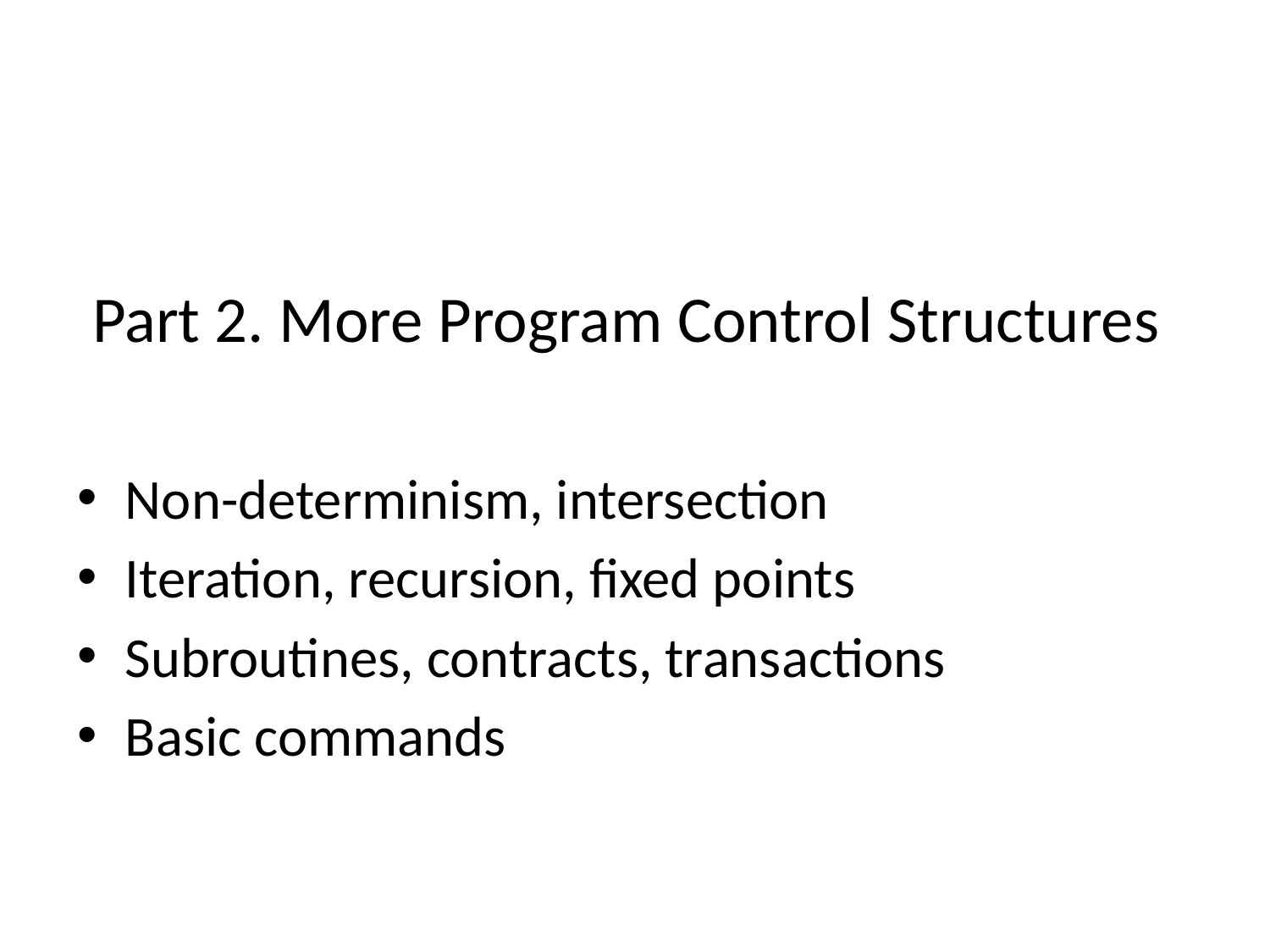

# Part 2. More Program Control Structures
Non-determinism, intersection
Iteration, recursion, fixed points
Subroutines, contracts, transactions
Basic commands